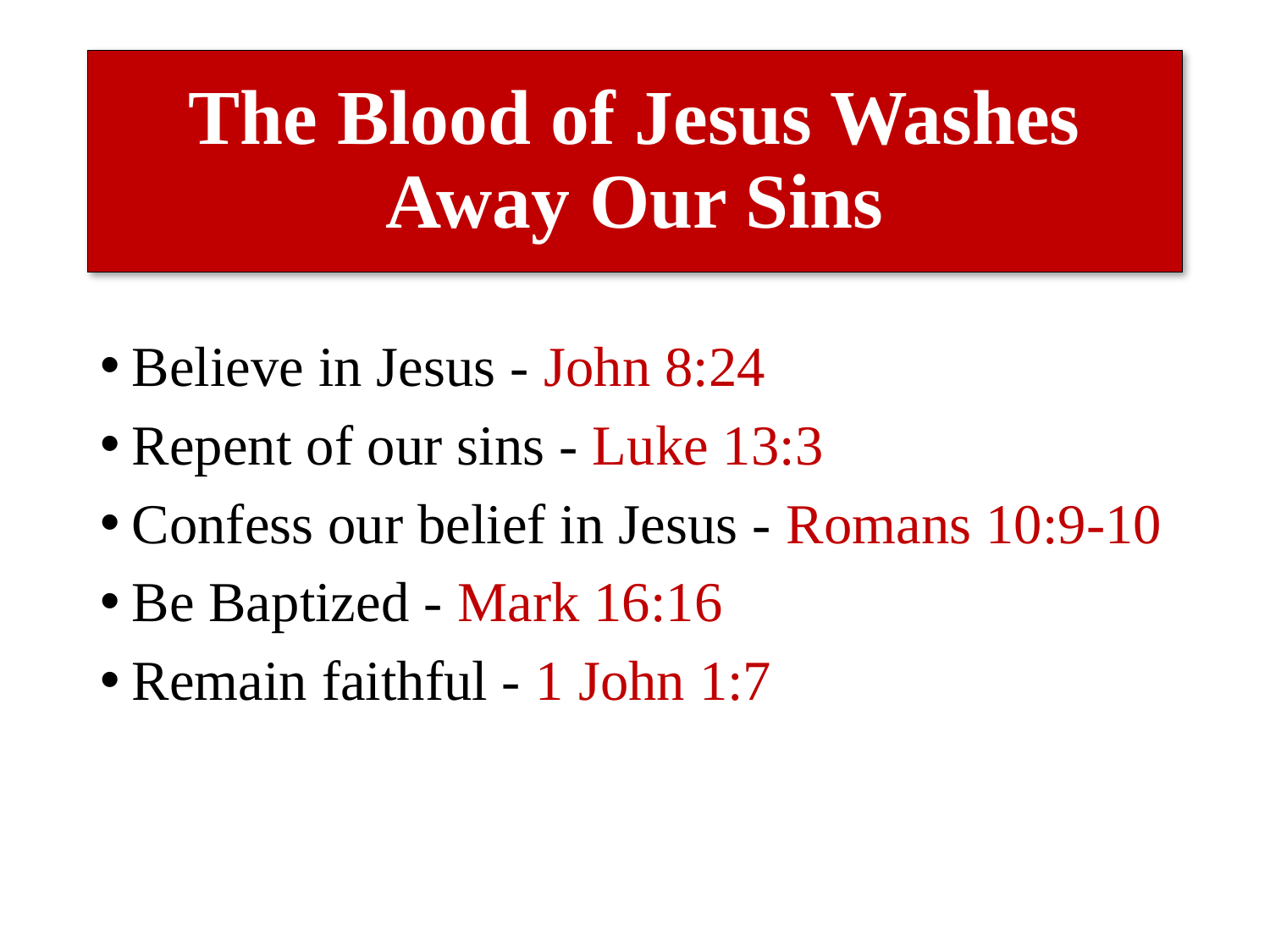

# The Blood of Jesus Washes Away Our Sins
Believe in Jesus - John 8:24
Repent of our sins - Luke 13:3
Confess our belief in Jesus - Romans 10:9-10
Be Baptized - Mark 16:16
Remain faithful - 1 John 1:7